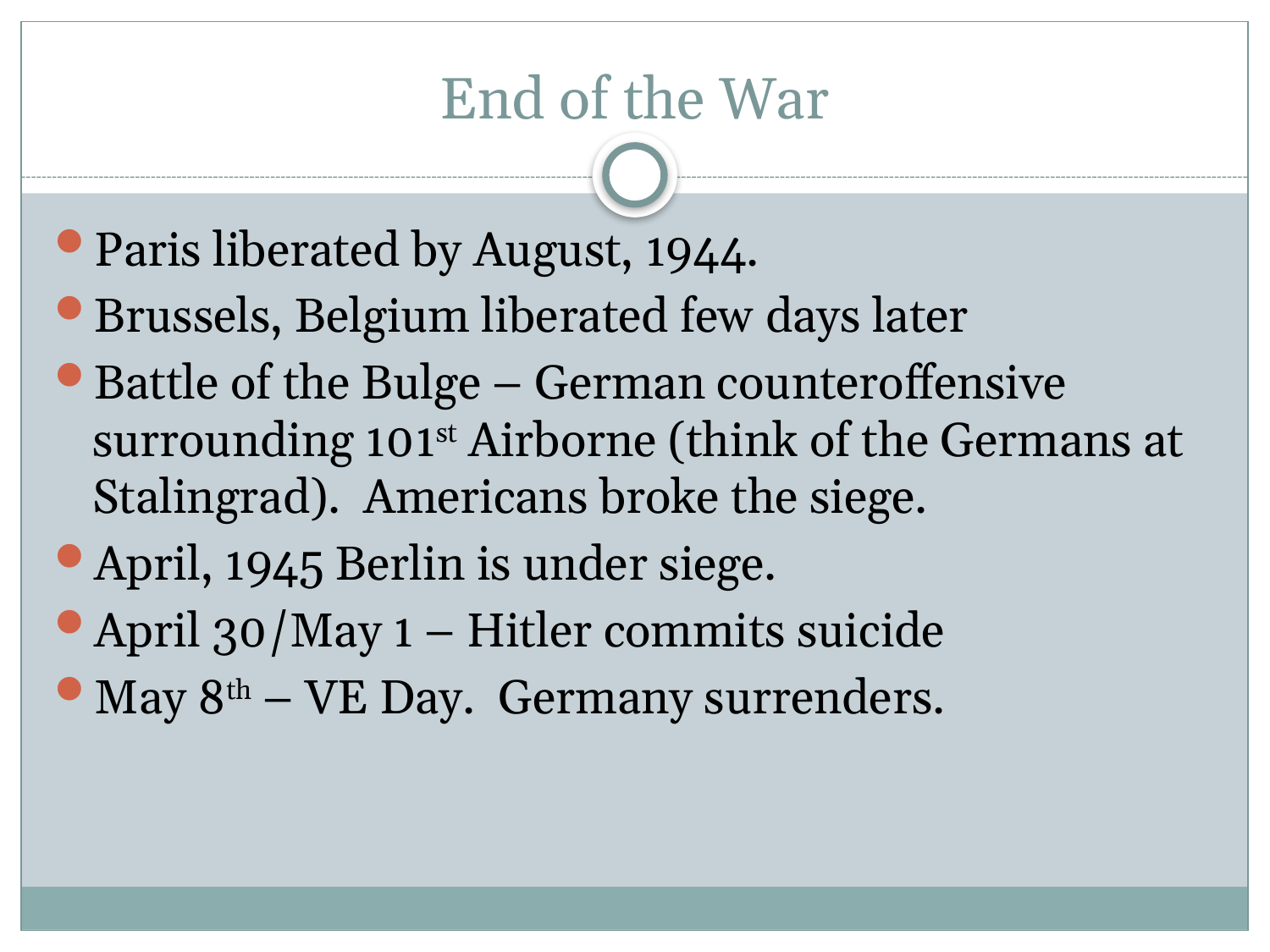

# End of the War
Paris liberated by August, 1944.
Brussels, Belgium liberated few days later
Battle of the Bulge – German counteroffensive surrounding 101st Airborne (think of the Germans at Stalingrad).  Americans broke the siege.
April, 1945 Berlin is under siege.
April 30/May 1 – Hitler commits suicide
May 8th – VE Day.  Germany surrenders.